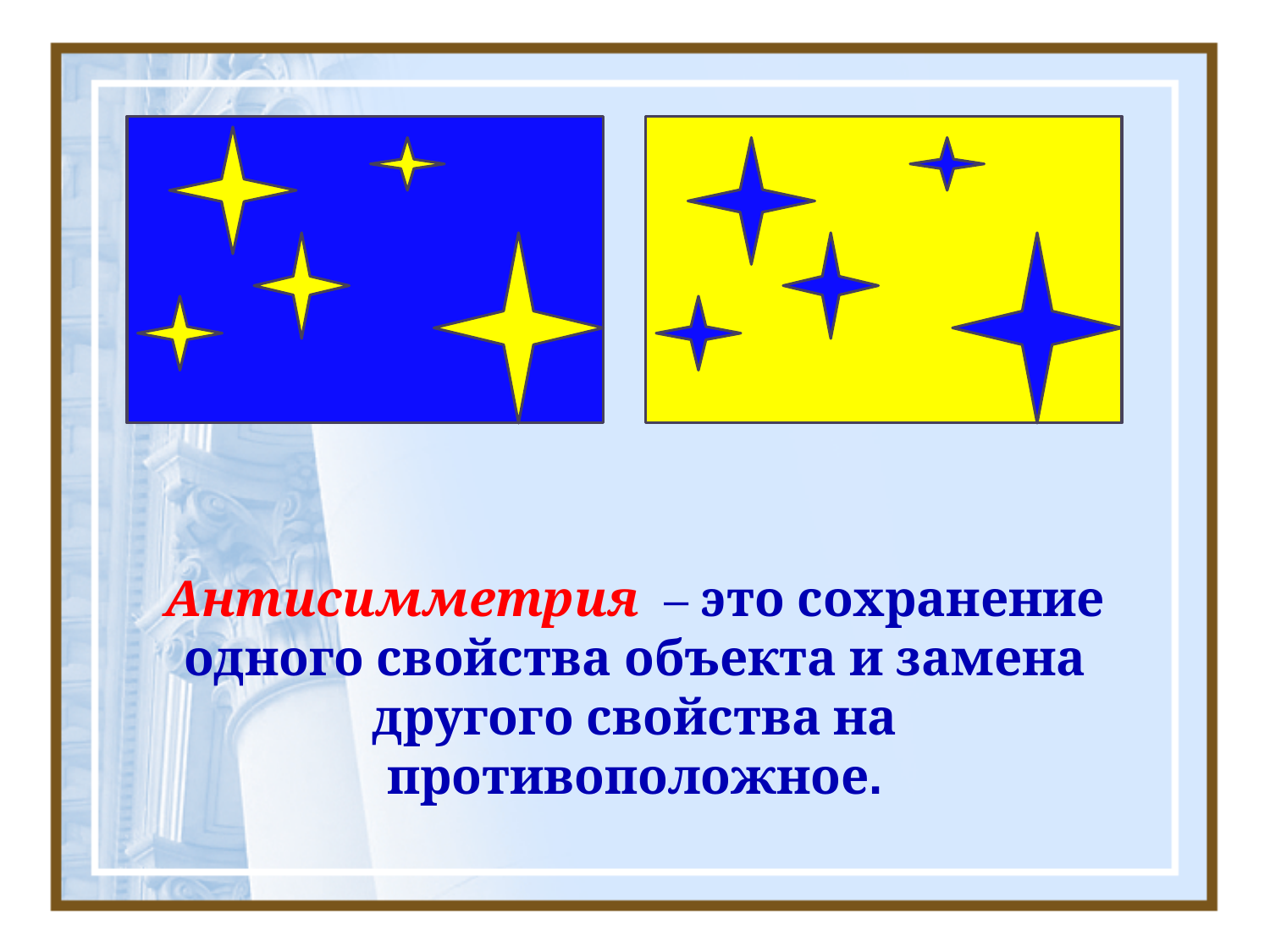

Антисимметрия  – это сохранение одного свойства объекта и замена другого свойства на противоположное.